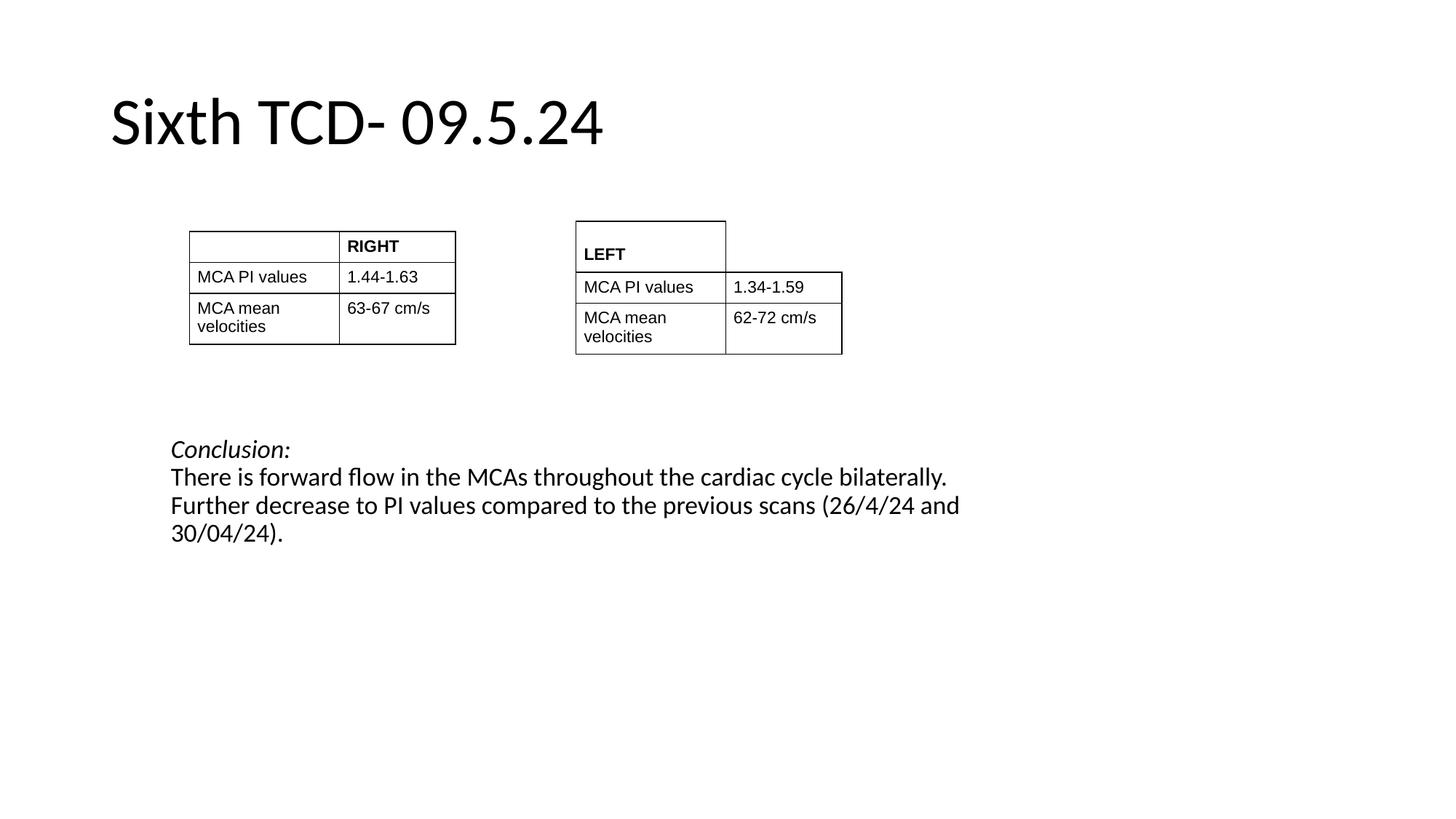

# Sixth TCD- 09.5.24

| LEFT |  |
| --- | --- |
| MCA PI values | 1.34-1.59 |
| MCA mean velocities | 62-72 cm/s |
|  | RIGHT |
| --- | --- |
| MCA PI values | 1.44-1.63 |
| MCA mean velocities | 63-67 cm/s |
Conclusion:
There is forward flow in the MCAs throughout the cardiac cycle bilaterally.
Further decrease to PI values compared to the previous scans (26/4/24 and 30/04/24).